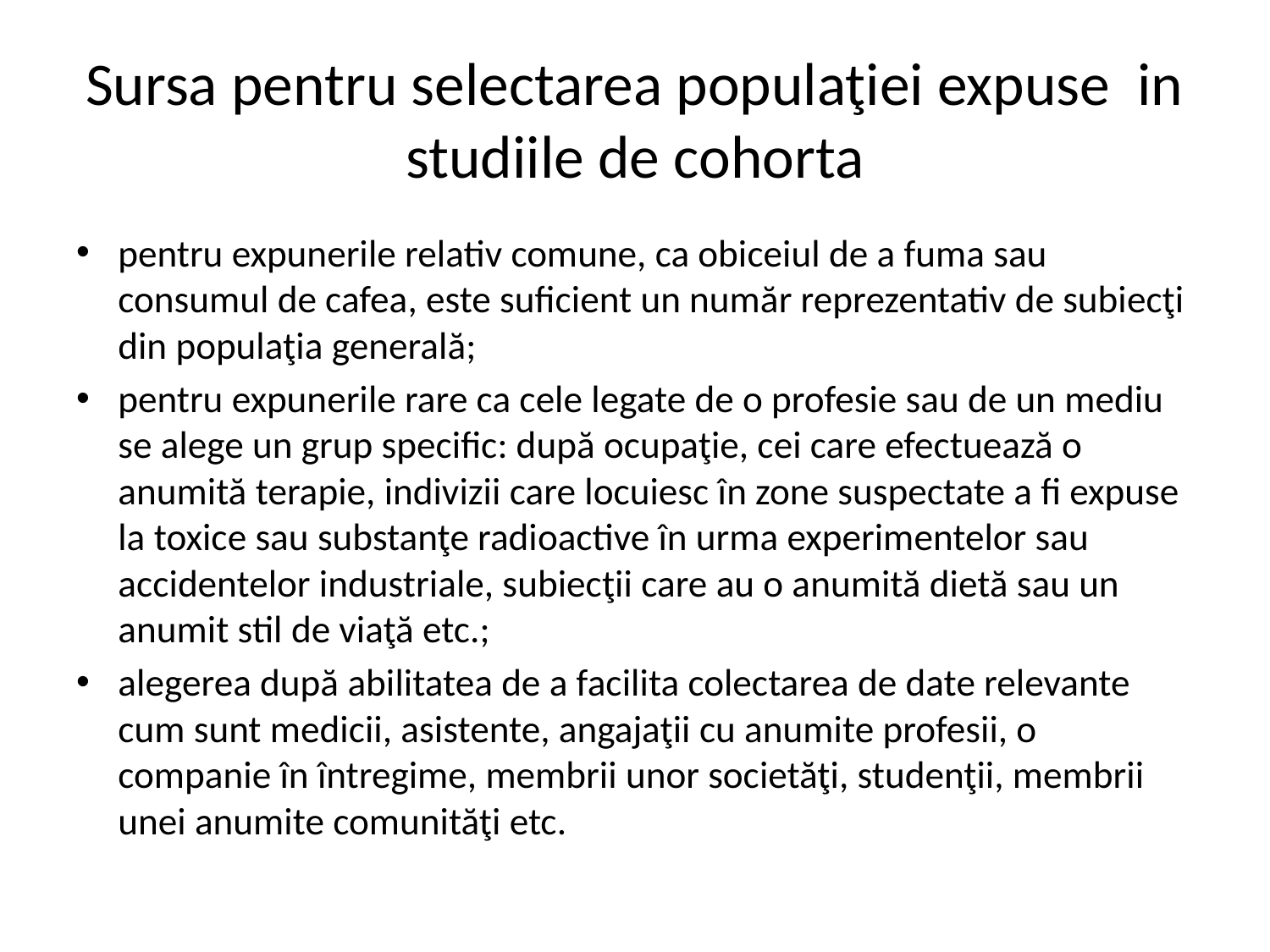

# Sursa pentru selectarea populaţiei expuse  in studiile de cohorta
pentru expunerile relativ comune, ca obiceiul de a fuma sau consumul de cafea, este suficient un număr reprezentativ de subiecţi din populaţia generală;
pentru expunerile rare ca cele legate de o profesie sau de un mediu se alege un grup specific: după ocupaţie, cei care efectuează o anumită terapie, indivizii care locuiesc în zone suspectate a fi expuse la toxice sau substanţe radioactive în urma experimentelor sau accidentelor industriale, subiecţii care au o anumită dietă sau un anumit stil de viaţă etc.;
alegerea după abilitatea de a facilita colectarea de date relevante cum sunt medicii, asistente, angajaţii cu anumite profesii, o companie în întregime, membrii unor societăţi, studenţii, membrii unei anumite comunităţi etc.